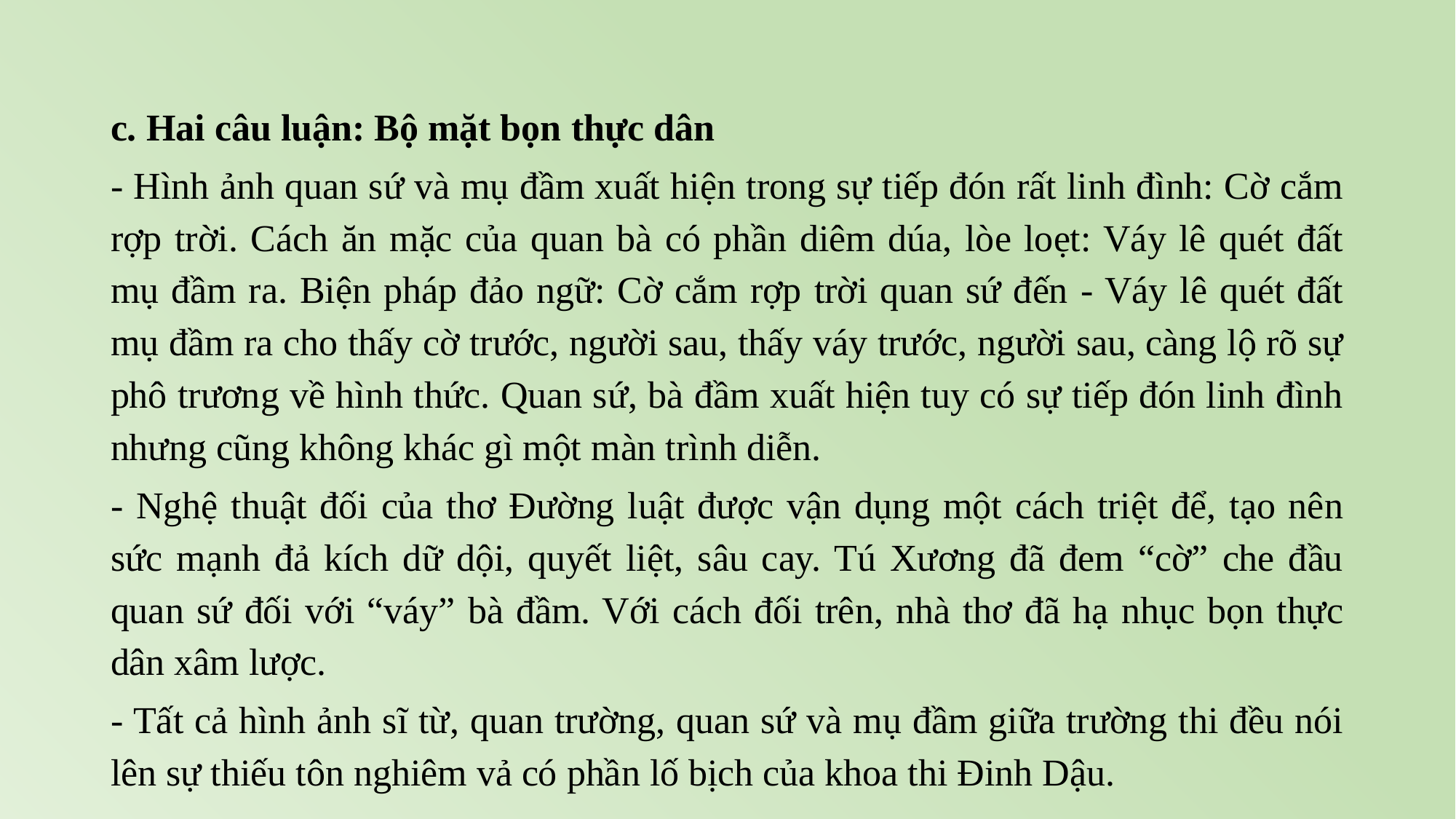

#
c. Hai câu luận: Bộ mặt bọn thực dân
- Hình ảnh quan sứ và mụ đầm xuất hiện trong sự tiếp đón rất linh đình: Cờ cắm rợp trời. Cách ăn mặc của quan bà có phần diêm dúa, lòe loẹt: Váy lê quét đất mụ đầm ra. Biện pháp đảo ngữ: Cờ cắm rợp trời quan sứ đến - Váy lê quét đất mụ đầm ra cho thấy cờ trước, người sau, thấy váy trước, người sau, càng lộ rõ sự phô trương về hình thức. Quan sứ, bà đầm xuất hiện tuy có sự tiếp đón linh đình nhưng cũng không khác gì một màn trình diễn.
- Nghệ thuật đối của thơ Đường luật được vận dụng một cách triệt để, tạo nên sức mạnh đả kích dữ dội, quyết liệt, sâu cay. Tú Xương đã đem “cờ” che đầu quan sứ đối với “váy” bà đầm. Với cách đối trên, nhà thơ đã hạ nhục bọn thực dân xâm lược.
- Tất cả hình ảnh sĩ từ, quan trường, quan sứ và mụ đầm giữa trường thi đều nói lên sự thiếu tôn nghiêm vả có phần lố bịch của khoa thi Đinh Dậu.